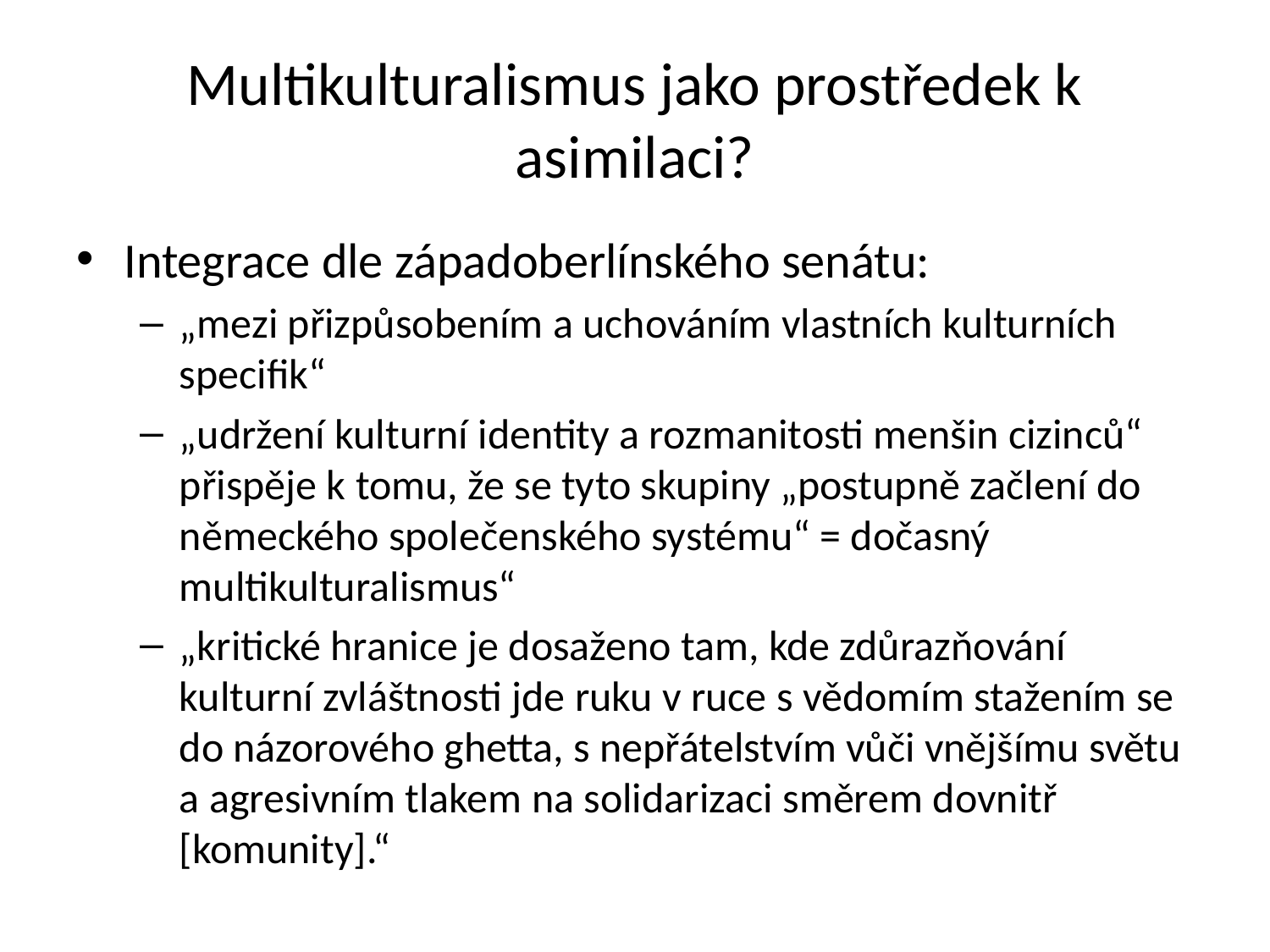

# Multikulturalismus jako prostředek k asimilaci?
Integrace dle západoberlínského senátu:
„mezi přizpůsobením a uchováním vlastních kulturních specifik“
„udržení kulturní identity a rozmanitosti menšin cizinců“ přispěje k tomu, že se tyto skupiny „postupně začlení do německého společenského systému“ = dočasný multikulturalismus“
„kritické hranice je dosaženo tam, kde zdůrazňování kulturní zvláštnosti jde ruku v ruce s vědomím stažením se do názorového ghetta, s nepřátelstvím vůči vnějšímu světu a agresivním tlakem na solidarizaci směrem dovnitř [komunity].“